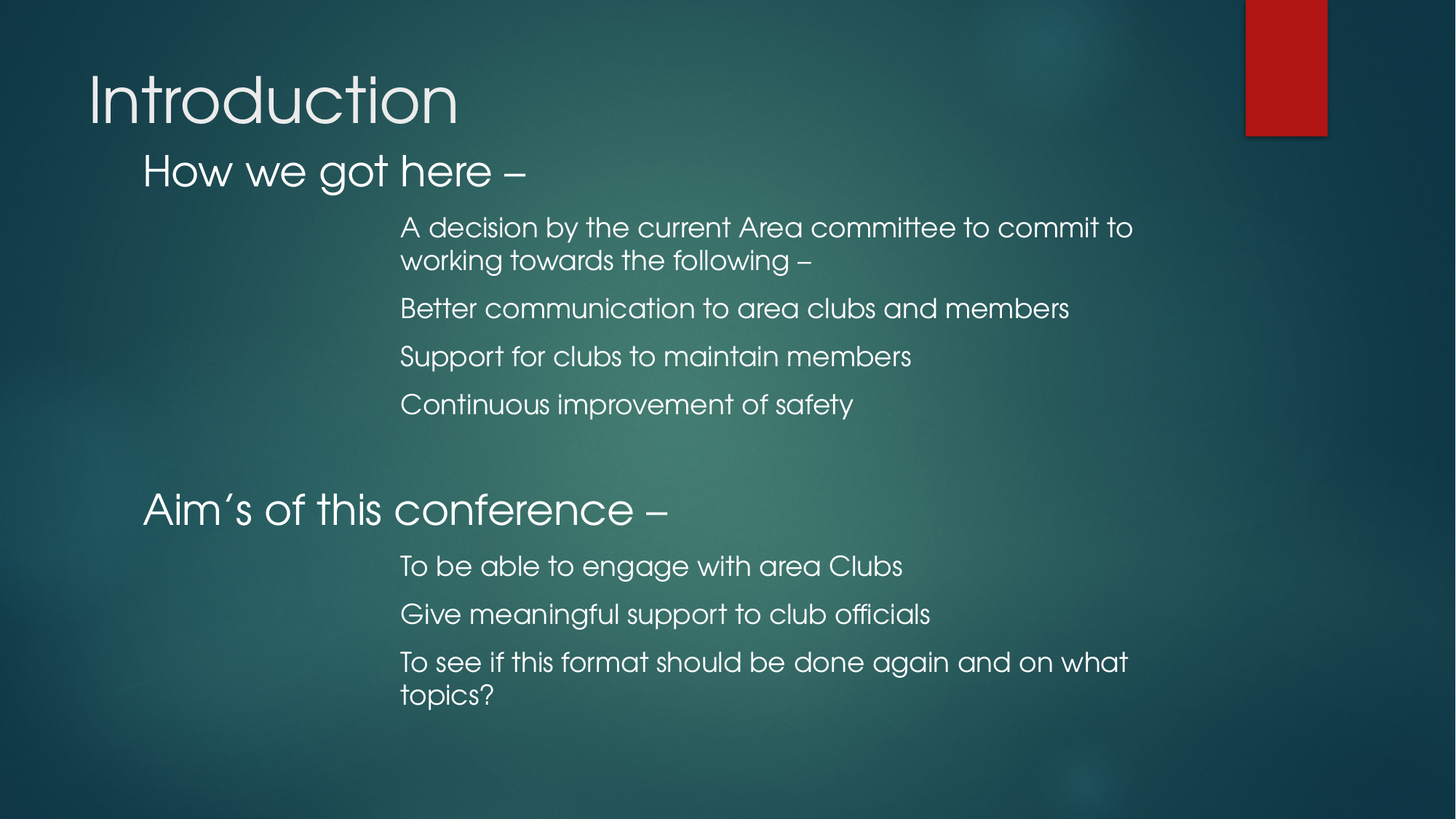

# Introduction
How we got here –
A decision by the current Area committee to commit to working towards the following –
Better communication to area clubs and members
Support for clubs to maintain members
Continuous improvement of safety

Aim’s of this conference –
To be able to engage with area Clubs
Give meaningful support to club officials
To see if this format should be done again and on what topics?